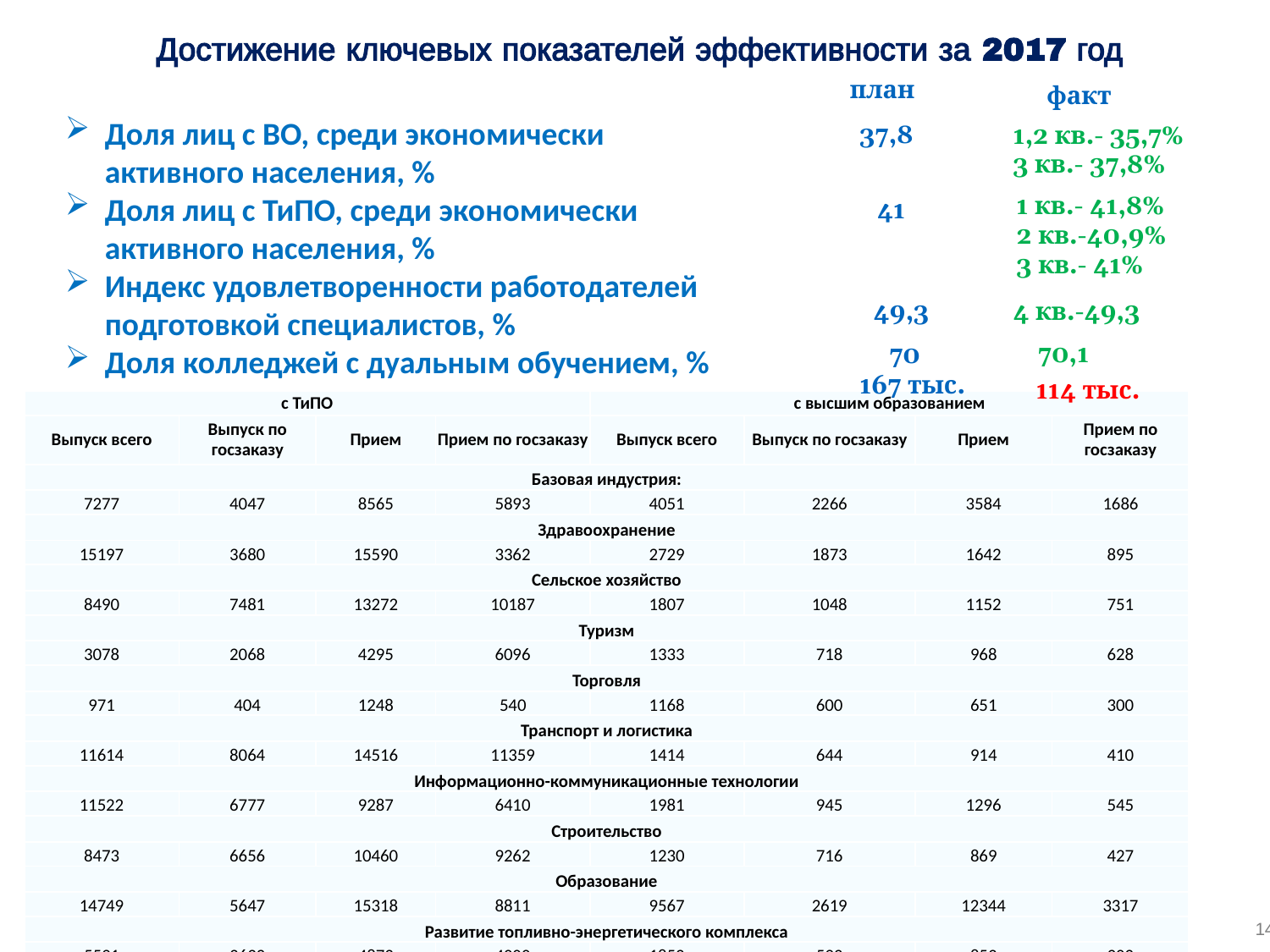

Достижение ключевых показателей эффективности за 2017 год
план
факт
Доля лиц с ВО, среди экономически активного населения, %
Доля лиц с ТиПО, среди экономически активного населения, %
Индекс удовлетворенности работодателей подготовкой специалистов, %
Доля колледжей с дуальным обучением, %
37,8
1,2 кв.- 35,7%
3 кв.- 37,8%

1 кв.- 41,8%
2 кв.-40,9%
3 кв.- 41%
41
49,3
4 кв.-49,3
70,1
70
167 тыс.
114 тыс.
| с ТиПО |  |  |  | с высшим образованием |  |  |  |
| --- | --- | --- | --- | --- | --- | --- | --- |
| Выпуск всего | Выпуск по госзаказу | Прием | Прием по госзаказу | Выпуск всего | Выпуск по госзаказу | Прием | Прием по госзаказу |
| Базовая индустрия: |  |  |  |  |  |  |  |
| 7277 | 4047 | 8565 | 5893 | 4051 | 2266 | 3584 | 1686 |
| Здравоохранение |  |  |  |  |  |  |  |
| 15197 | 3680 | 15590 | 3362 | 2729 | 1873 | 1642 | 895 |
| Сельское хозяйство |  |  |  |  |  |  |  |
| 8490 | 7481 | 13272 | 10187 | 1807 | 1048 | 1152 | 751 |
| Туризм |  |  |  |  |  |  |  |
| 3078 | 2068 | 4295 | 6096 | 1333 | 718 | 968 | 628 |
| Торговля |  |  |  |  |  |  |  |
| 971 | 404 | 1248 | 540 | 1168 | 600 | 651 | 300 |
| Транспорт и логистика |  |  |  |  |  |  |  |
| 11614 | 8064 | 14516 | 11359 | 1414 | 644 | 914 | 410 |
| Информационно-коммуникационные технологии |  |  |  |  |  |  |  |
| 11522 | 6777 | 9287 | 6410 | 1981 | 945 | 1296 | 545 |
| Строительство |  |  |  |  |  |  |  |
| 8473 | 6656 | 10460 | 9262 | 1230 | 716 | 869 | 427 |
| Образование |  |  |  |  |  |  |  |
| 14749 | 5647 | 15318 | 8811 | 9567 | 2619 | 12344 | 3317 |
| Развитие топливно-энергетического комплекса |  |  |  |  |  |  |  |
| 5591 | 3633 | 4873 | 4000 | 1852 | 593 | 853 | 302 |
| Все отрасли |  |  |  |  |  |  |  |
| 86962 | 48457 | 97424 | 65920 | 27132 | 12022 | 24273 | 9261 |